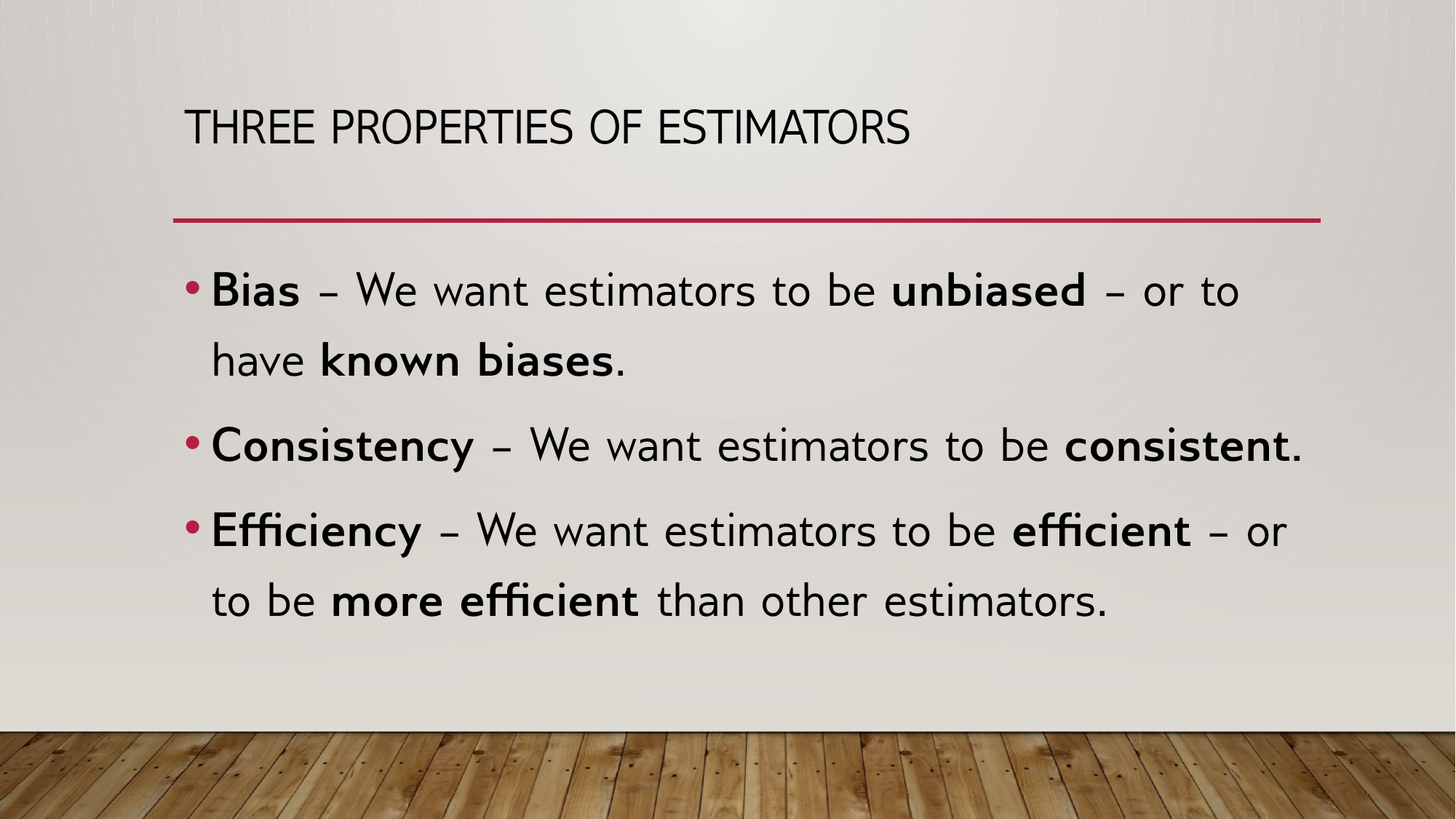

# Three properties of estimators
Bias – We want estimators to be unbiased – or to have known biases.
Consistency – We want estimators to be consistent.
Efficiency – We want estimators to be efficient – or to be more efficient than other estimators.